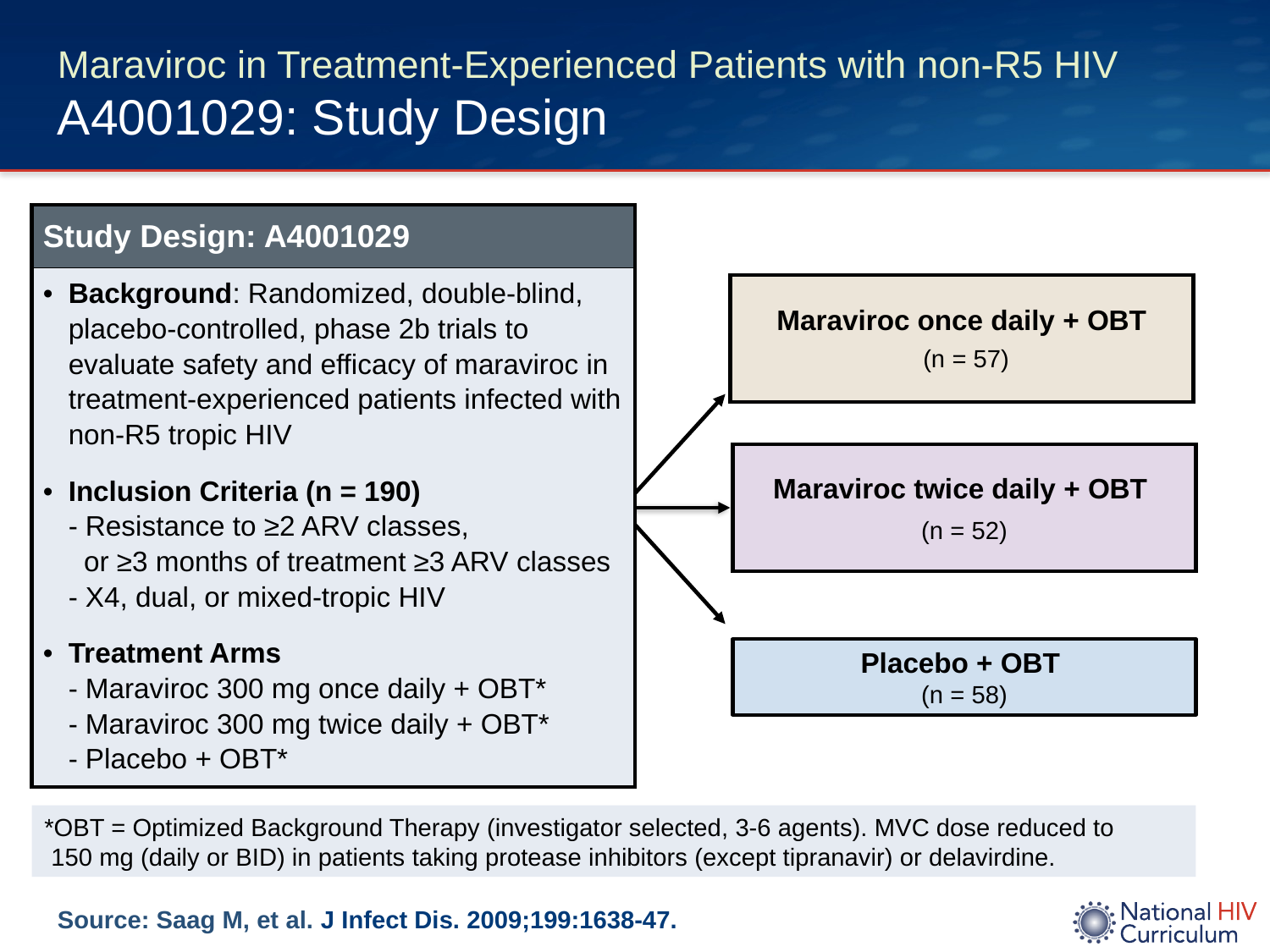

# Maraviroc in Treatment-Experienced Patients with non-R5 HIV A4001029: Study Design
| Study Design: A4001029 |
| --- |
| Background: Randomized, double-blind, placebo-controlled, phase 2b trials to evaluate safety and efficacy of maraviroc in treatment-experienced patients infected with non-R5 tropic HIV Inclusion Criteria (n = 190) - Resistance to ≥2 ARV classes, or ≥3 months of treatment ≥3 ARV classes - X4, dual, or mixed-tropic HIV Treatment Arms - Maraviroc 300 mg once daily + OBT\* - Maraviroc 300 mg twice daily + OBT\* - Placebo + OBT\* |
Maraviroc once daily + OBT
 (n = 57)

Maraviroc twice daily + OBT
(n = 52)

Placebo + OBT
(n = 58)
*OBT = Optimized Background Therapy (investigator selected, 3-6 agents). MVC dose reduced to
 150 mg (daily or BID) in patients taking protease inhibitors (except tipranavir) or delavirdine.
Source: Saag M, et al. J Infect Dis. 2009;199:1638-47.